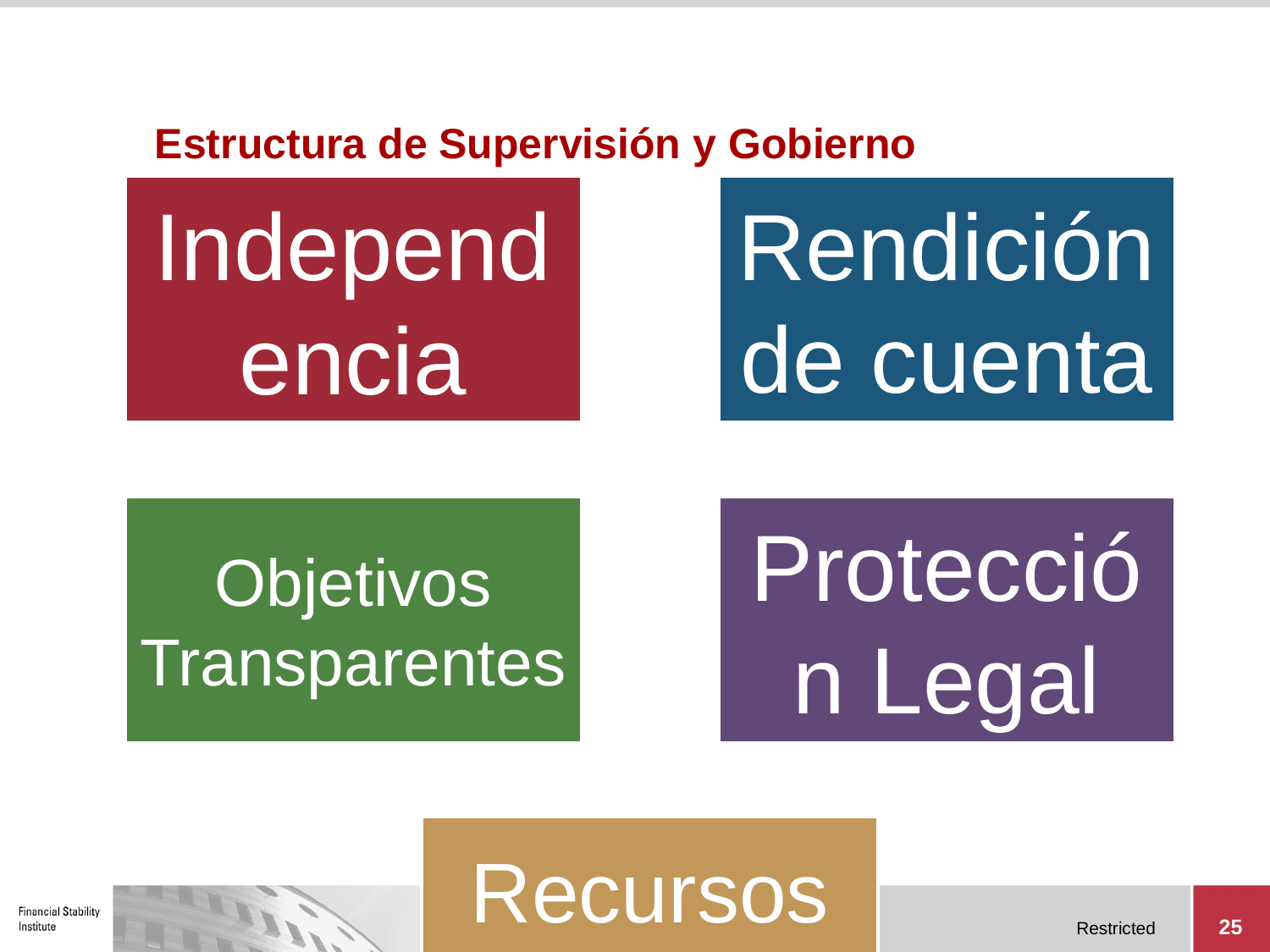

# Estructura de Supervisión y Gobierno
Independencia
Rendición de cuenta
Objetivos Transparentes
Protección Legal
25